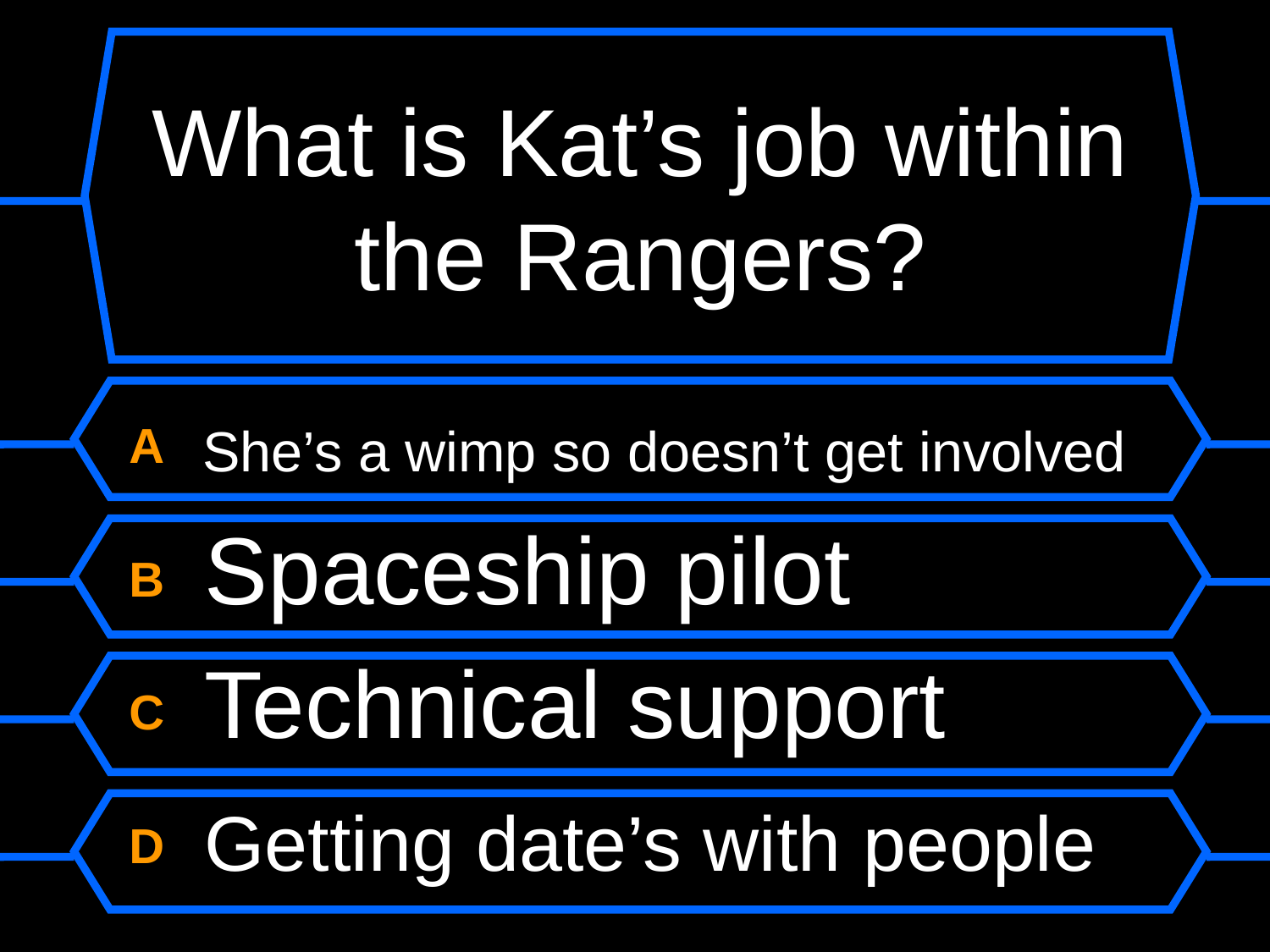

# What is Kat’s job within the Rangers?

A  She’s a wimp so doesn’t get involved
B  Spaceship pilot
C  Technical support
D  Getting date’s with people